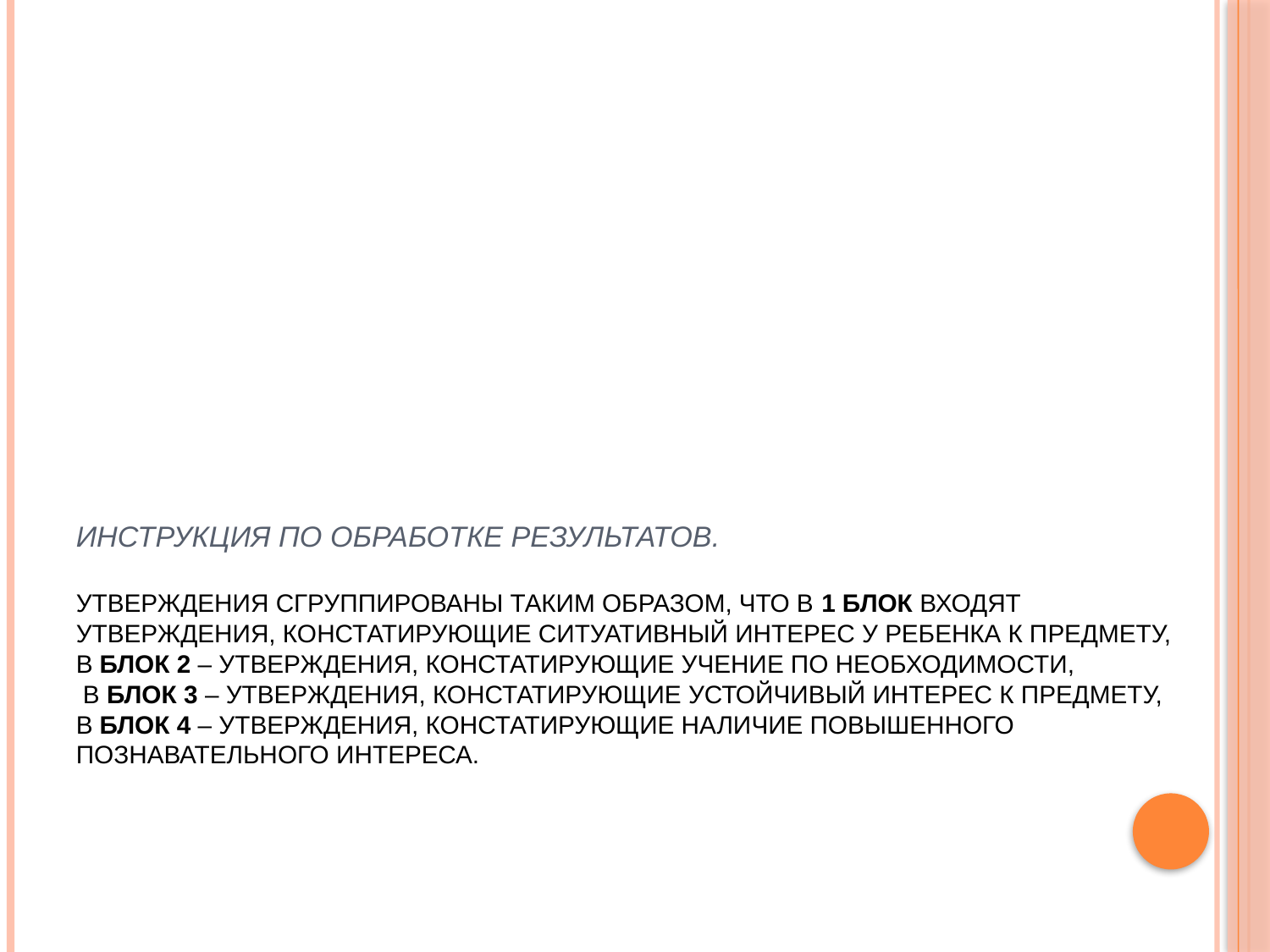

# Инструкция по обработке результатов. Утверждения сгруппированы таким образом, что в 1 блок входят утверждения, констатирующие ситуативный интерес у ребенка к предмету, в блок 2 – утверждения, констатирующие учение по необходимости, в блок 3 – утверждения, констатирующие устойчивый интерес к предмету, в блок 4 – утверждения, констатирующие наличие повышенного познавательного интереса.